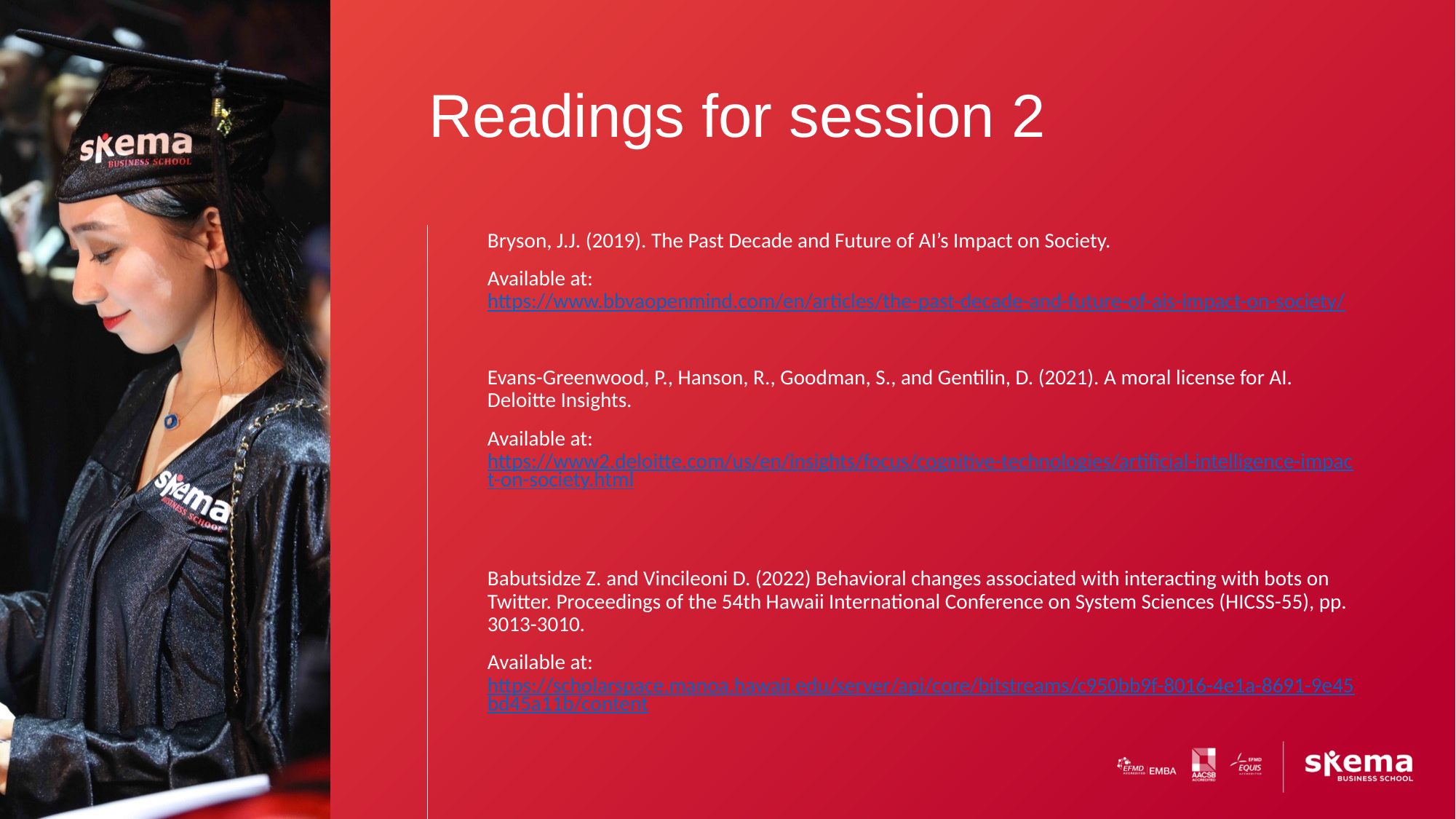

# Readings for session 2
Bryson, J.J. (2019). The Past Decade and Future of AI’s Impact on Society.
Available at: https://www.bbvaopenmind.com/en/articles/the-past-decade-and-future-of-ais-impact-on-society/

Evans-Greenwood, P., Hanson, R., Goodman, S., and Gentilin, D. (2021). A moral license for AI. Deloitte Insights.
Available at: https://www2.deloitte.com/us/en/insights/focus/cognitive-technologies/artificial-intelligence-impact-on-society.html

Babutsidze Z. and Vincileoni D. (2022) Behavioral changes associated with interacting with bots on Twitter. Proceedings of the 54th Hawaii International Conference on System Sciences (HICSS-55), pp. 3013-3010.
Available at: https://scholarspace.manoa.hawaii.edu/server/api/core/bitstreams/c950bb9f-8016-4e1a-8691-9e45bd45a11b/content